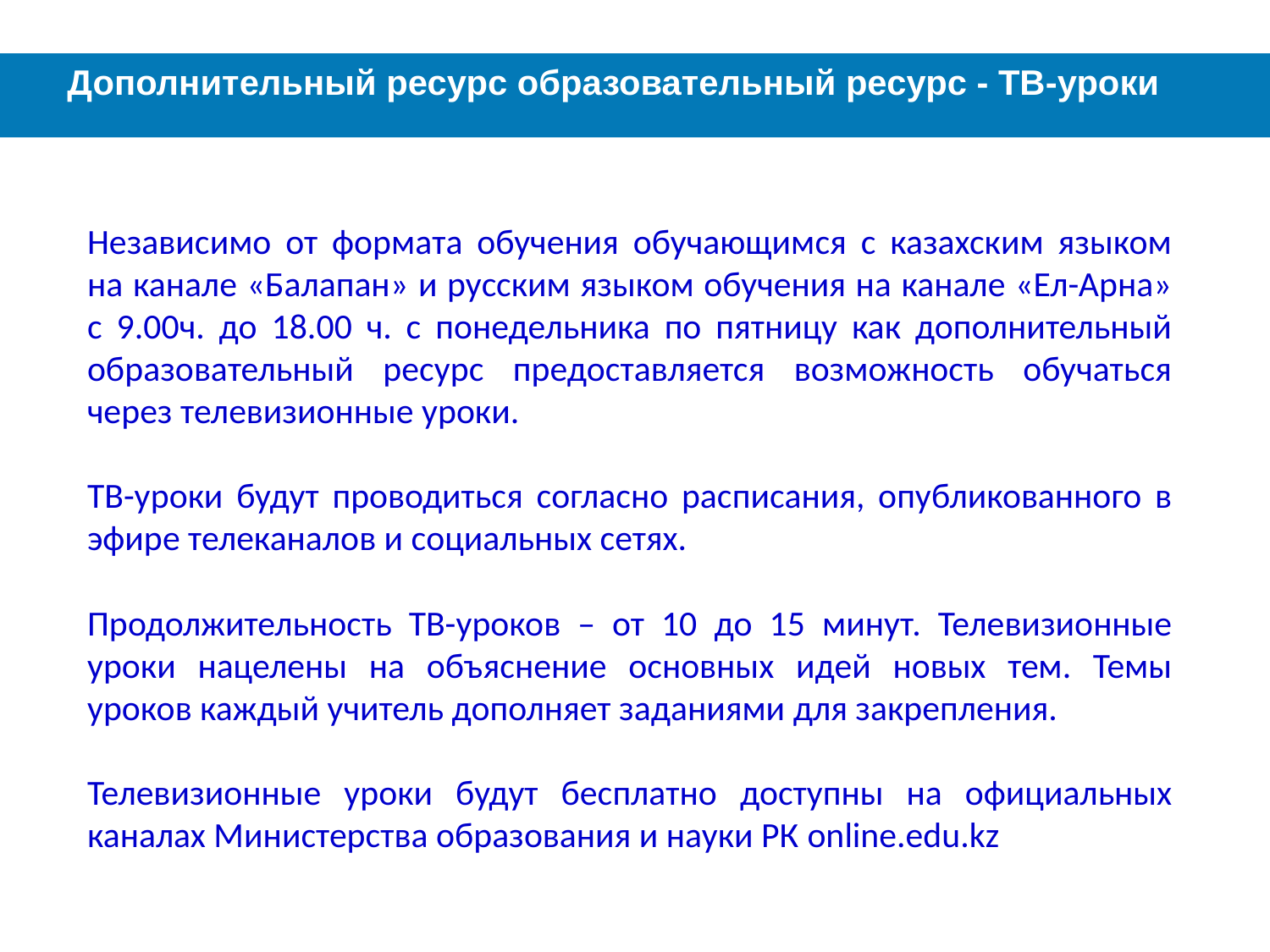

Дополнительный ресурс образовательный ресурс - ТВ-уроки

Независимо от формата обучения обучающимся с казахским языком на канале «Балапан» и русским языком обучения на канале «Ел-Арна» с 9.00ч. до 18.00 ч. с понедельника по пятницу как дополнительный образовательный ресурс предоставляется возможность обучаться через телевизионные уроки.

ТВ-уроки будут проводиться согласно расписания, опубликованного в эфире телеканалов и социальных сетях.

Продолжительность ТВ-уроков – от 10 до 15 минут. Телевизионные уроки нацелены на объяснение основных идей новых тем. Темы уроков каждый учитель дополняет заданиями для закрепления.

Телевизионные уроки будут бесплатно доступны на официальных каналах Министерства образования и науки РК online.edu.kz